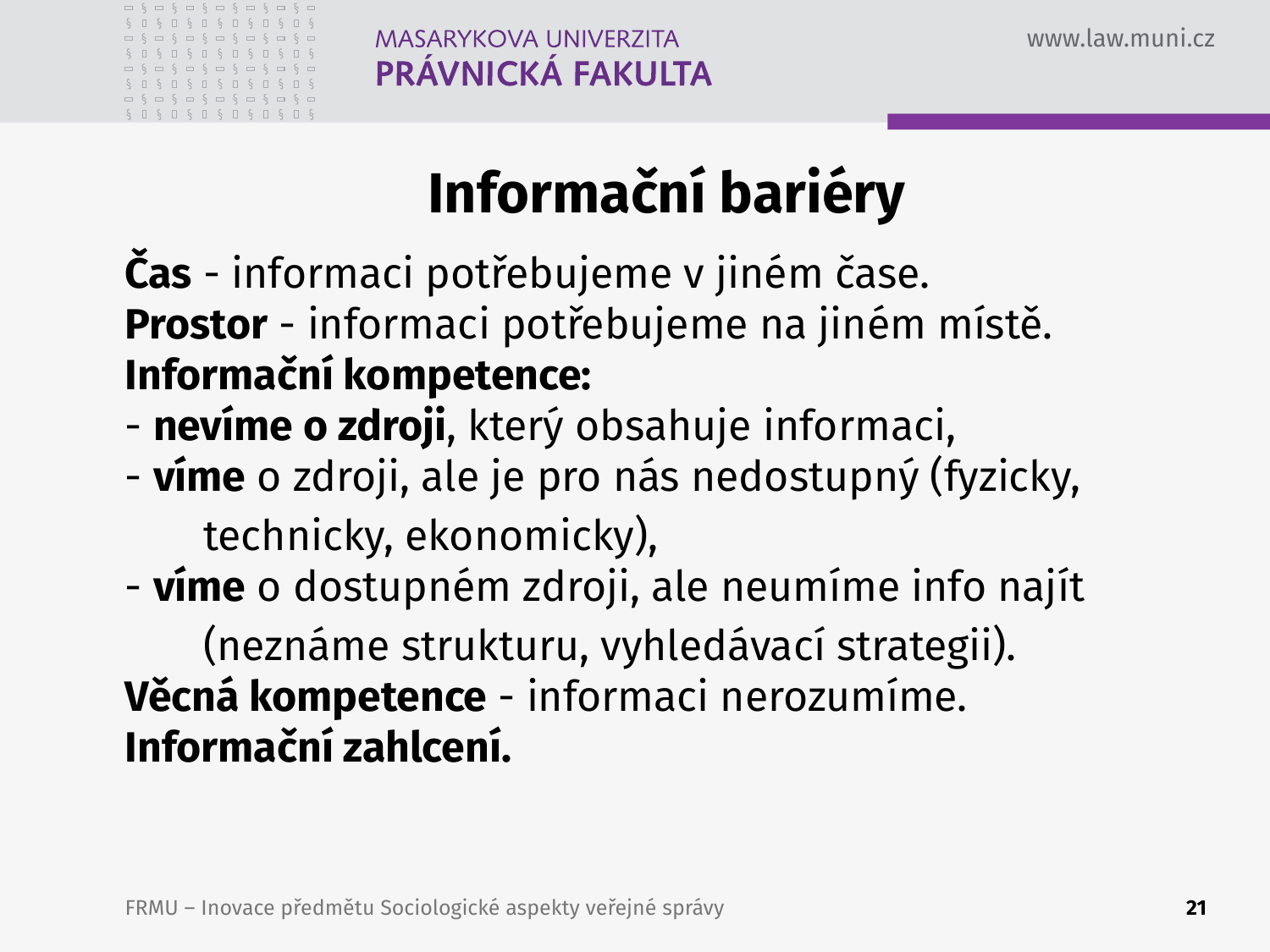

# Informační bariéry
Čas - informaci potřebujeme v jiném čase.
Prostor - informaci potřebujeme na jiném místě.
Informační kompetence:
- nevíme o zdroji, který obsahuje informaci,
- víme o zdroji, ale je pro nás nedostupný (fyzicky,
       technicky, ekonomicky),
- víme o dostupném zdroji, ale neumíme info najít
       (neznáme strukturu, vyhledávací strategii).
Věcná kompetence - informaci nerozumíme.
Informační zahlcení.

FRMU – Inovace předmětu Sociologické aspekty veřejné správy
21